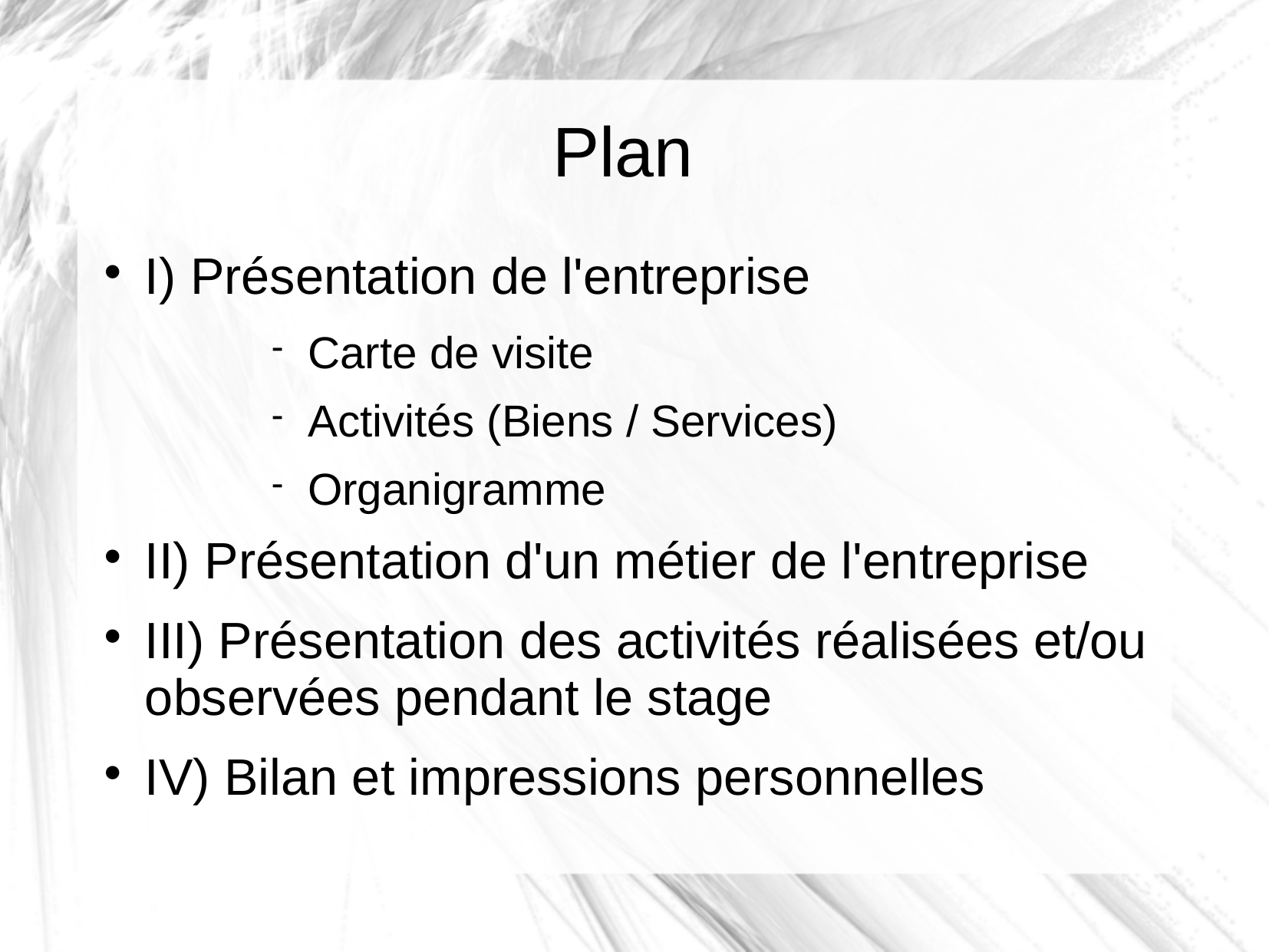

Plan
I) Présentation de l'entreprise
Carte de visite
Activités (Biens / Services)
Organigramme
II) Présentation d'un métier de l'entreprise
III) Présentation des activités réalisées et/ou observées pendant le stage
IV) Bilan et impressions personnelles